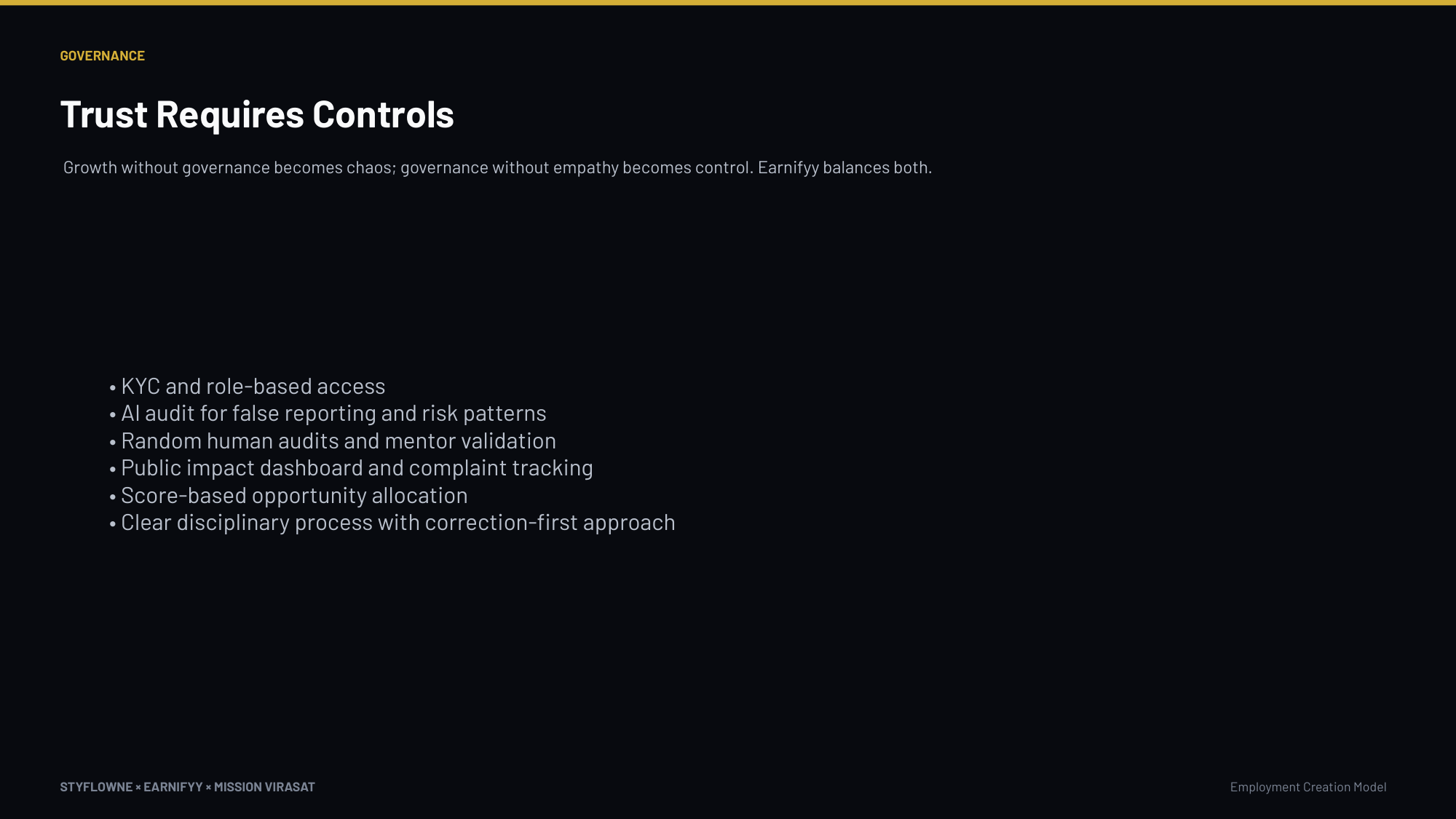

GOVERNANCE
Trust Requires Controls
Growth without governance becomes chaos; governance without empathy becomes control. Earnifyy balances both.
• KYC and role-based access
• AI audit for false reporting and risk patterns
• Random human audits and mentor validation
• Public impact dashboard and complaint tracking
• Score-based opportunity allocation
• Clear disciplinary process with correction-first approach
STYFLOWNE × EARNIFYY × MISSION VIRASAT
Employment Creation Model